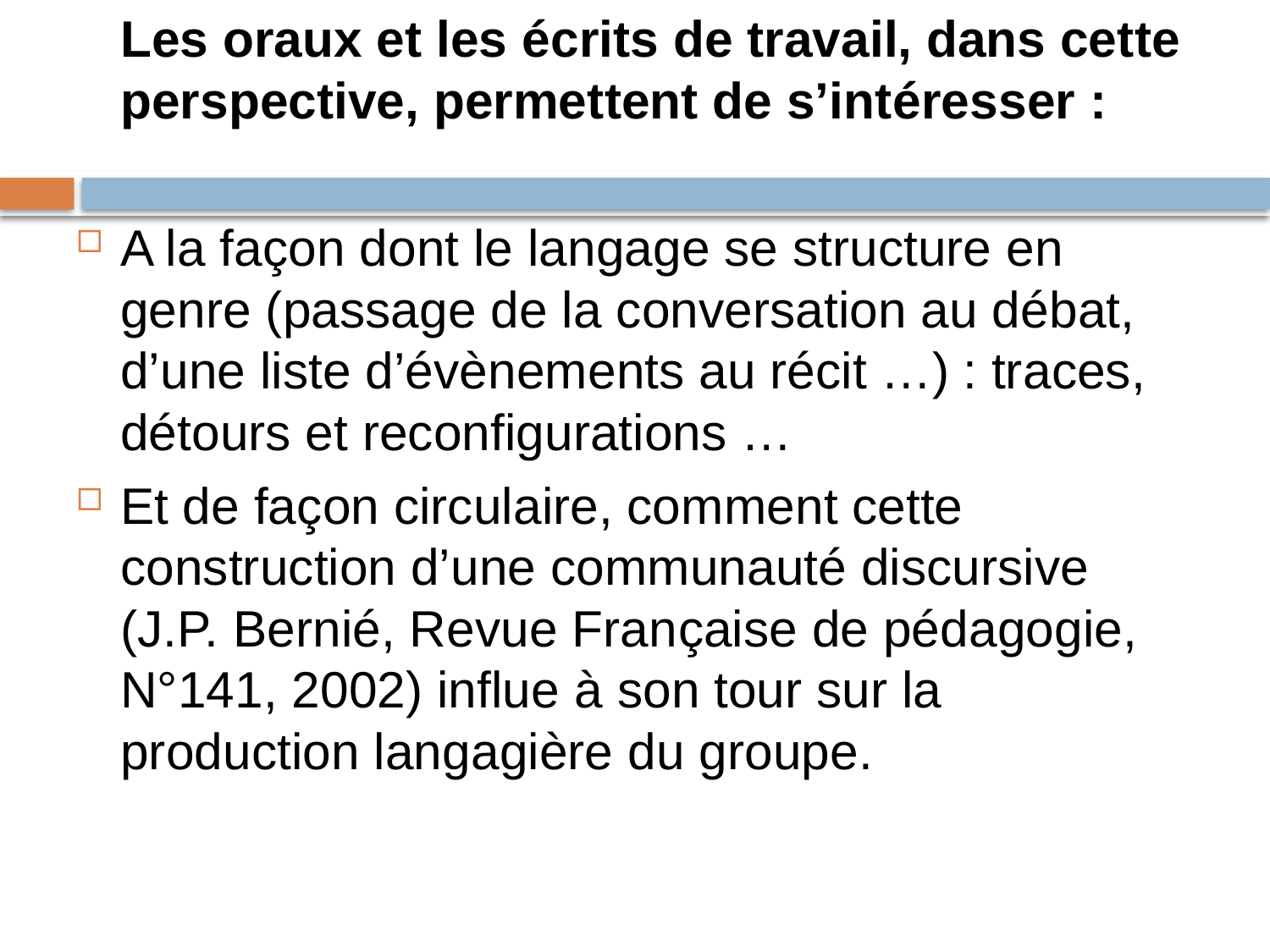

Les oraux et les écrits de travail, dans cette perspective, permettent de s’intéresser :

A la façon dont le langage se structure en genre (passage de la conversation au débat, d’une liste d’évènements au récit …) : traces, détours et reconfigurations …
Et de façon circulaire, comment cette construction d’une communauté discursive (J.P. Bernié, Revue Française de pédagogie, N°141, 2002) influe à son tour sur la production langagière du groupe.

#